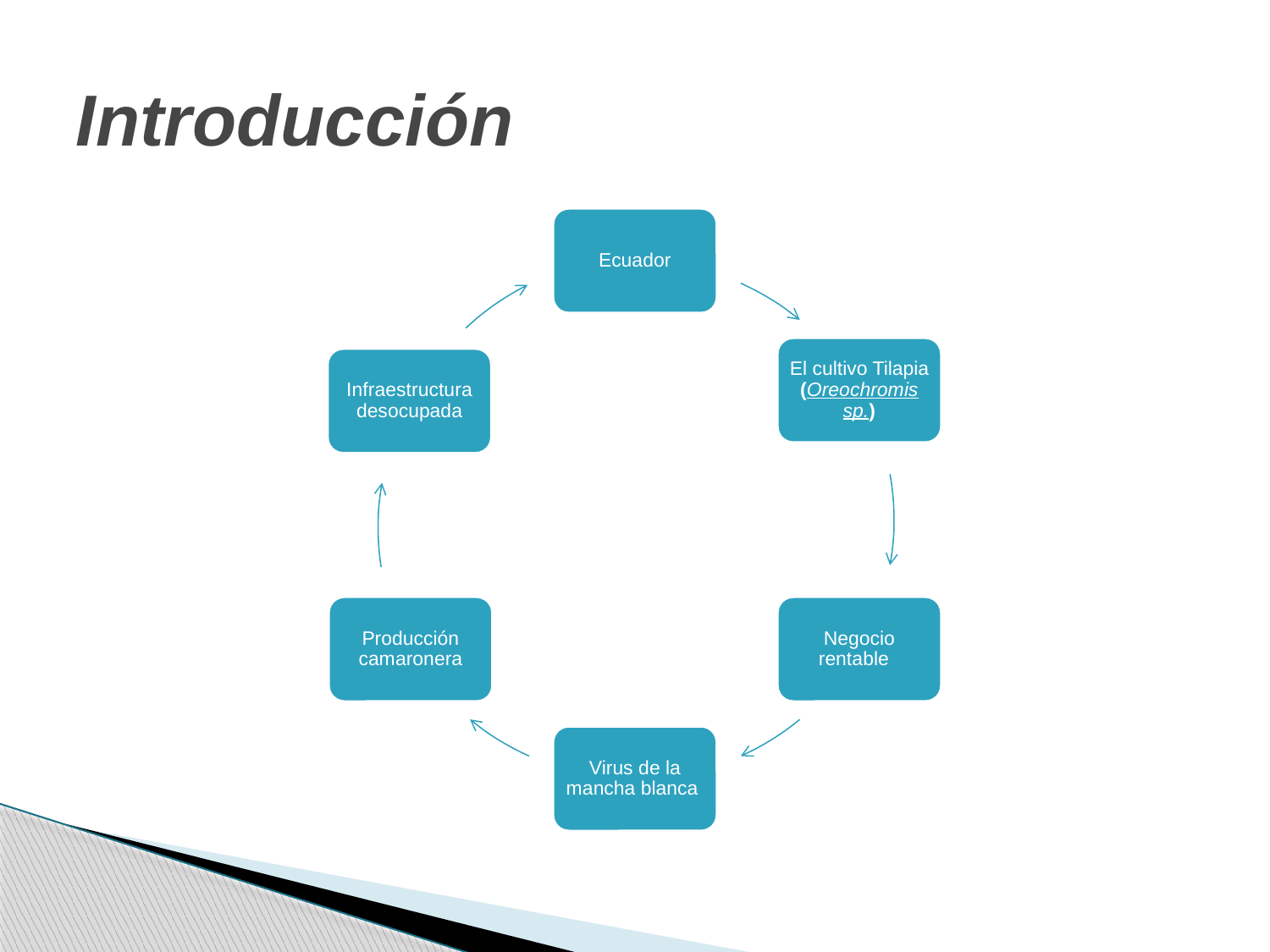

# Introducción
Ecuador
El cultivo Tilapia (Oreochromis sp.)
Negocio rentable
Virus de la mancha blanca
Producción camaronera
Infraestructura desocupada